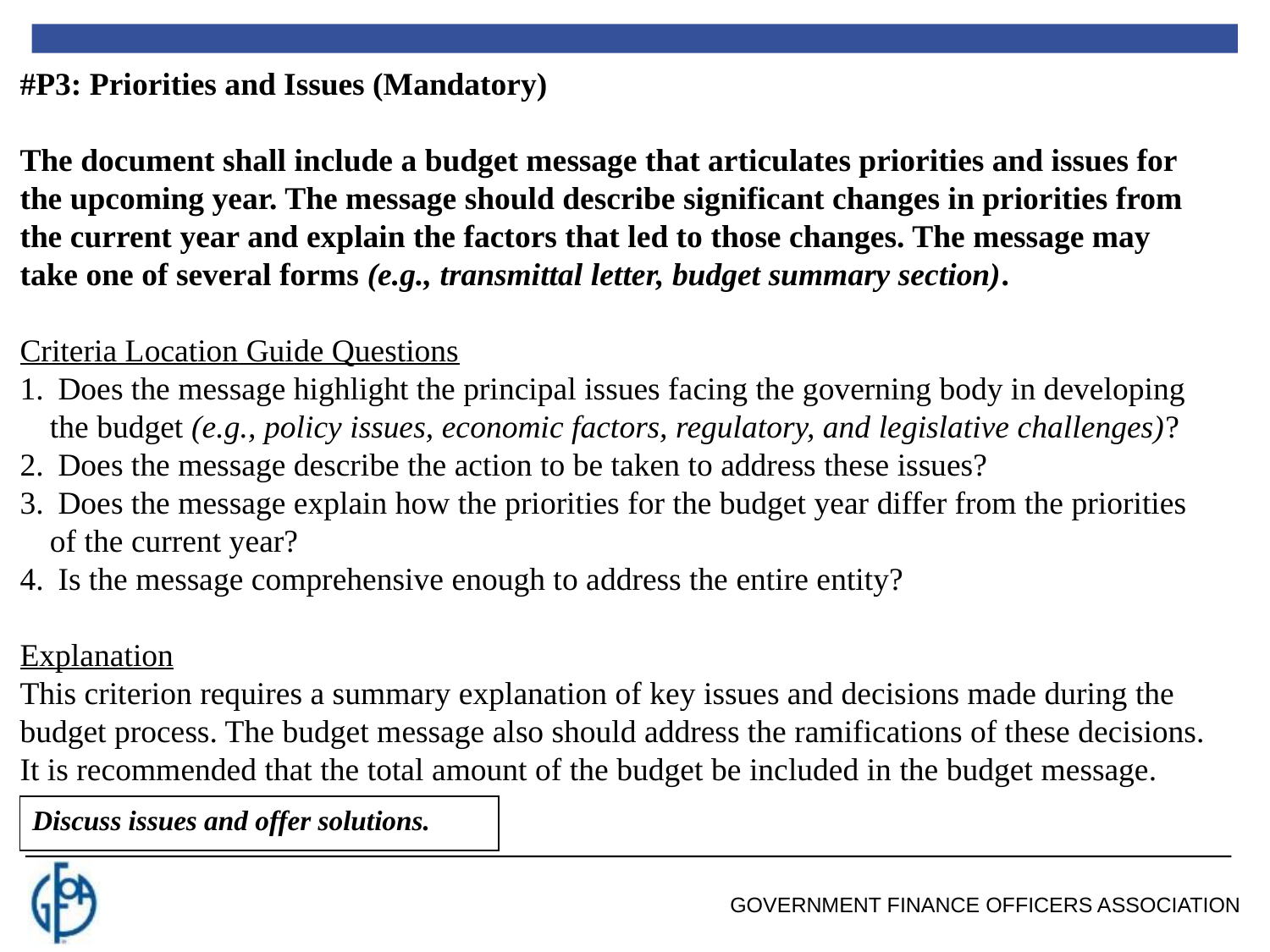

#P3: Priorities and Issues (Mandatory)

The document shall include a budget message that articulates priorities and issues for the upcoming year. The message should describe significant changes in priorities from the current year and explain the factors that led to those changes. The message may take one of several forms (e.g., transmittal letter, budget summary section).

Criteria Location Guide Questions
 Does the message highlight the principal issues facing the governing body in developing the budget (e.g., policy issues, economic factors, regulatory, and legislative challenges)?
 Does the message describe the action to be taken to address these issues?
 Does the message explain how the priorities for the budget year differ from the priorities of the current year?
 Is the message comprehensive enough to address the entire entity?

Explanation
This criterion requires a summary explanation of key issues and decisions made during the budget process. The budget message also should address the ramifications of these decisions.  It is recommended that the total amount of the budget be included in the budget message.
Discuss issues and offer solutions.